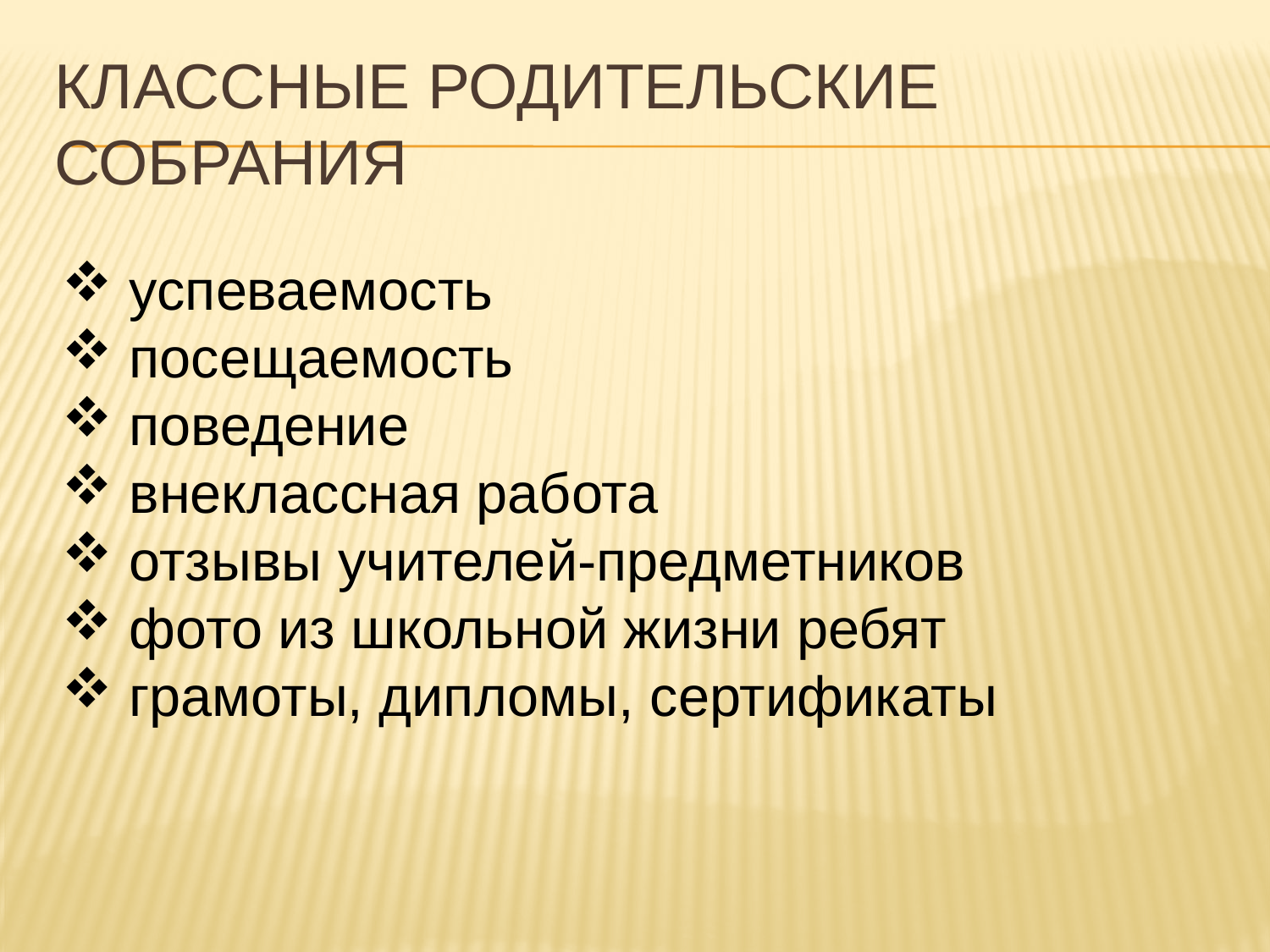

# Классные родительские собрания
 успеваемость
 посещаемость
 поведение
 внеклассная работа
 отзывы учителей-предметников
 фото из школьной жизни ребят
 грамоты, дипломы, сертификаты